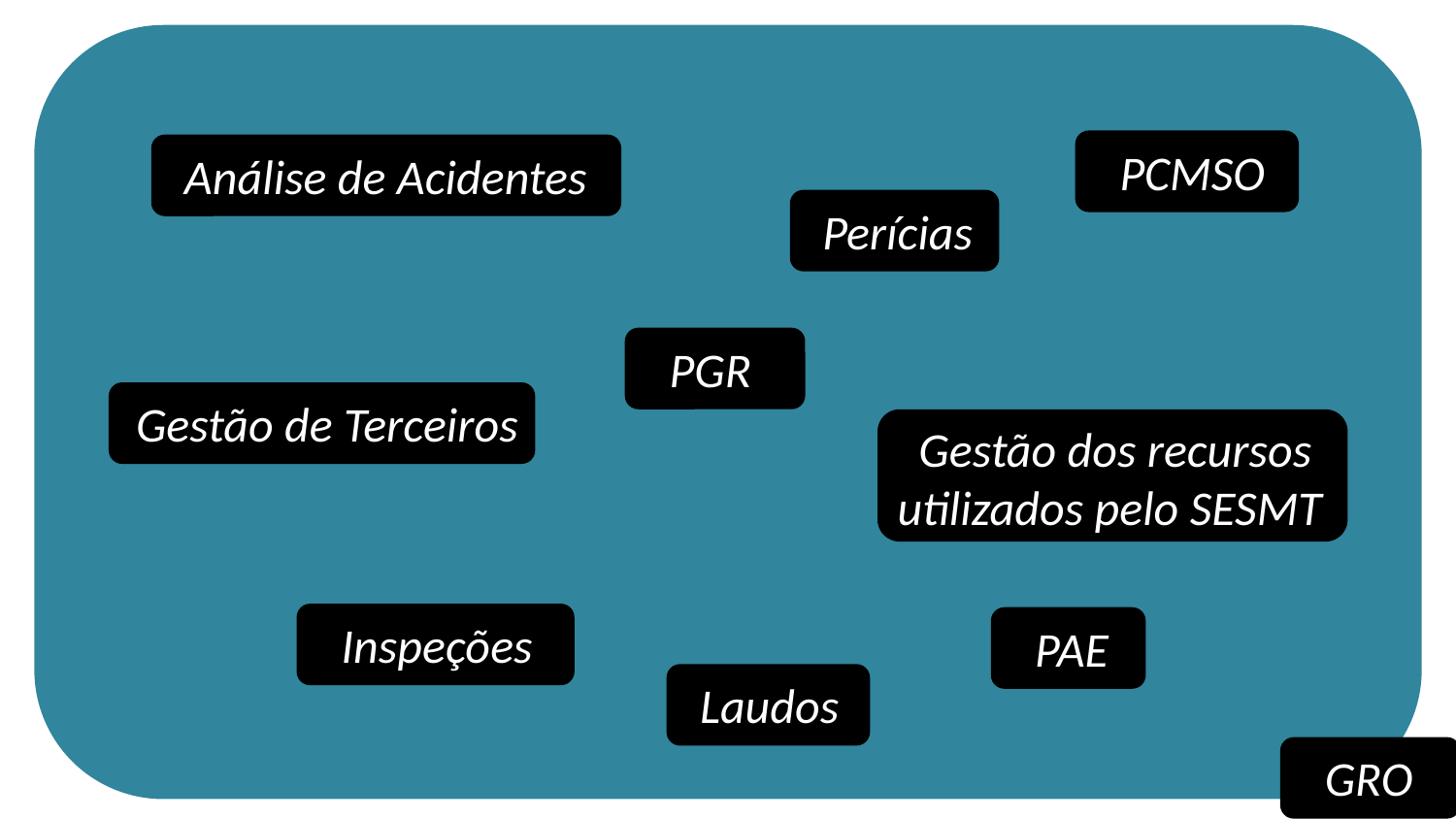

PCMSO

Análise de Acidentes

Perícias

 PGR

 Gestão de Terceiros

Gestão dos recursos utilizados pelo SESMT

 Inspeções

 PAE

Laudos

 GRO